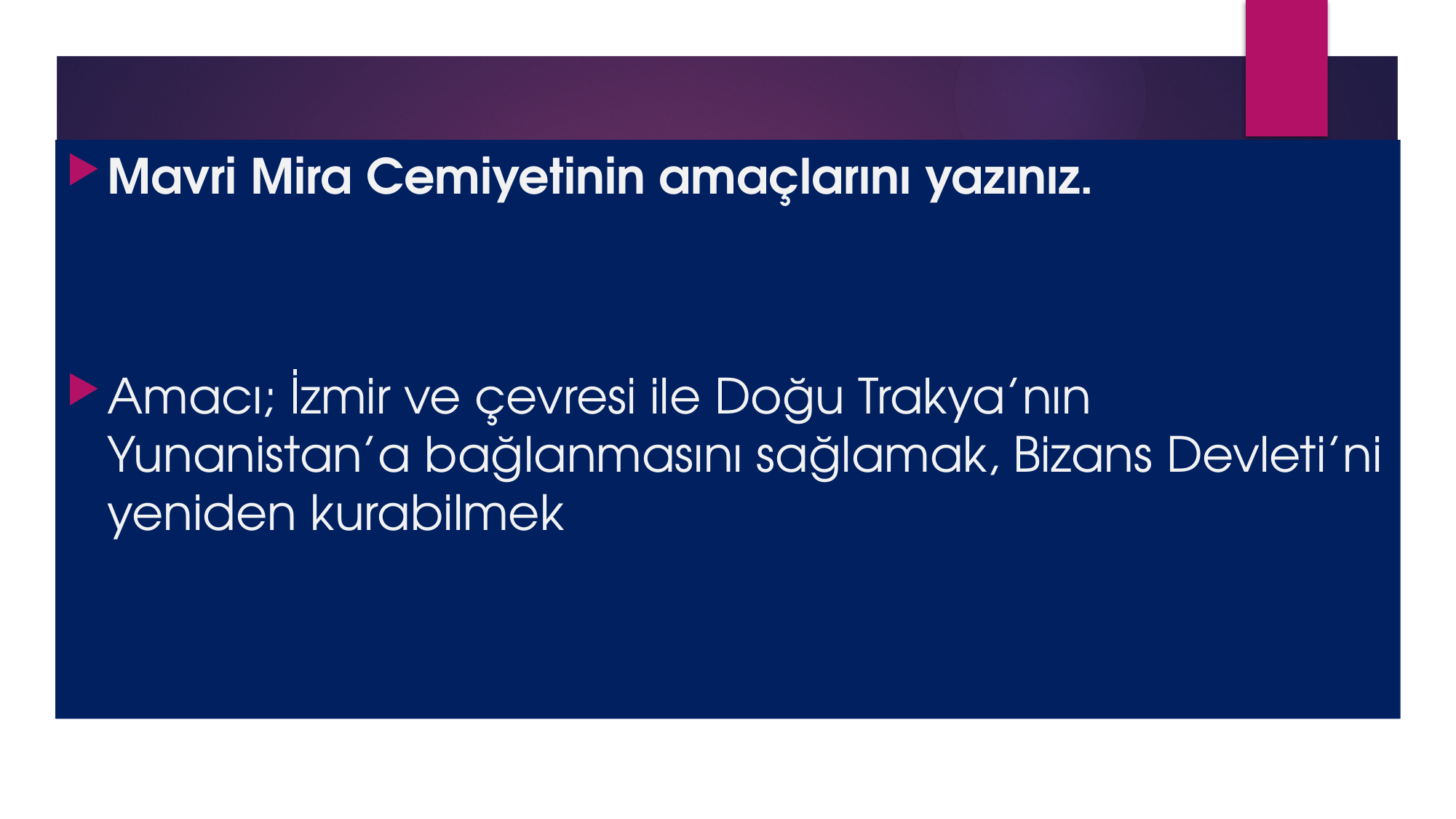

Mavri Mira Cemiyetinin amaçlarını yazınız.

Amacı; İzmir ve çevresi ile Doğu Trakya’nın Yunanistan’a bağlanmasını sağlamak, Bizans Devleti’ni yeniden kurabilmek